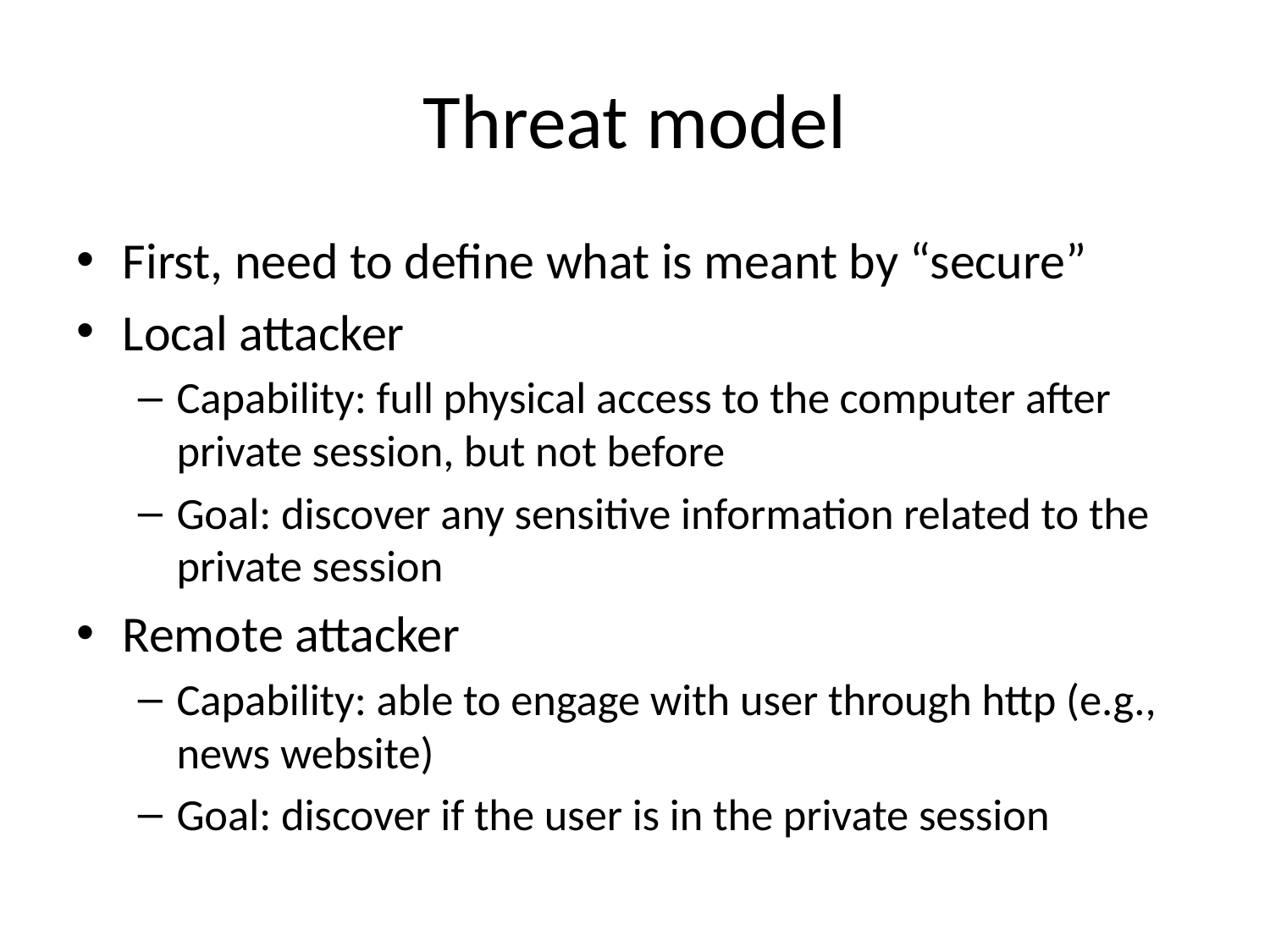

# Threat model
First, need to define what is meant by “secure”
Local attacker
Capability: full physical access to the computer after private session, but not before
Goal: discover any sensitive information related to the private session
Remote attacker
Capability: able to engage with user through http (e.g., news website)
Goal: discover if the user is in the private session